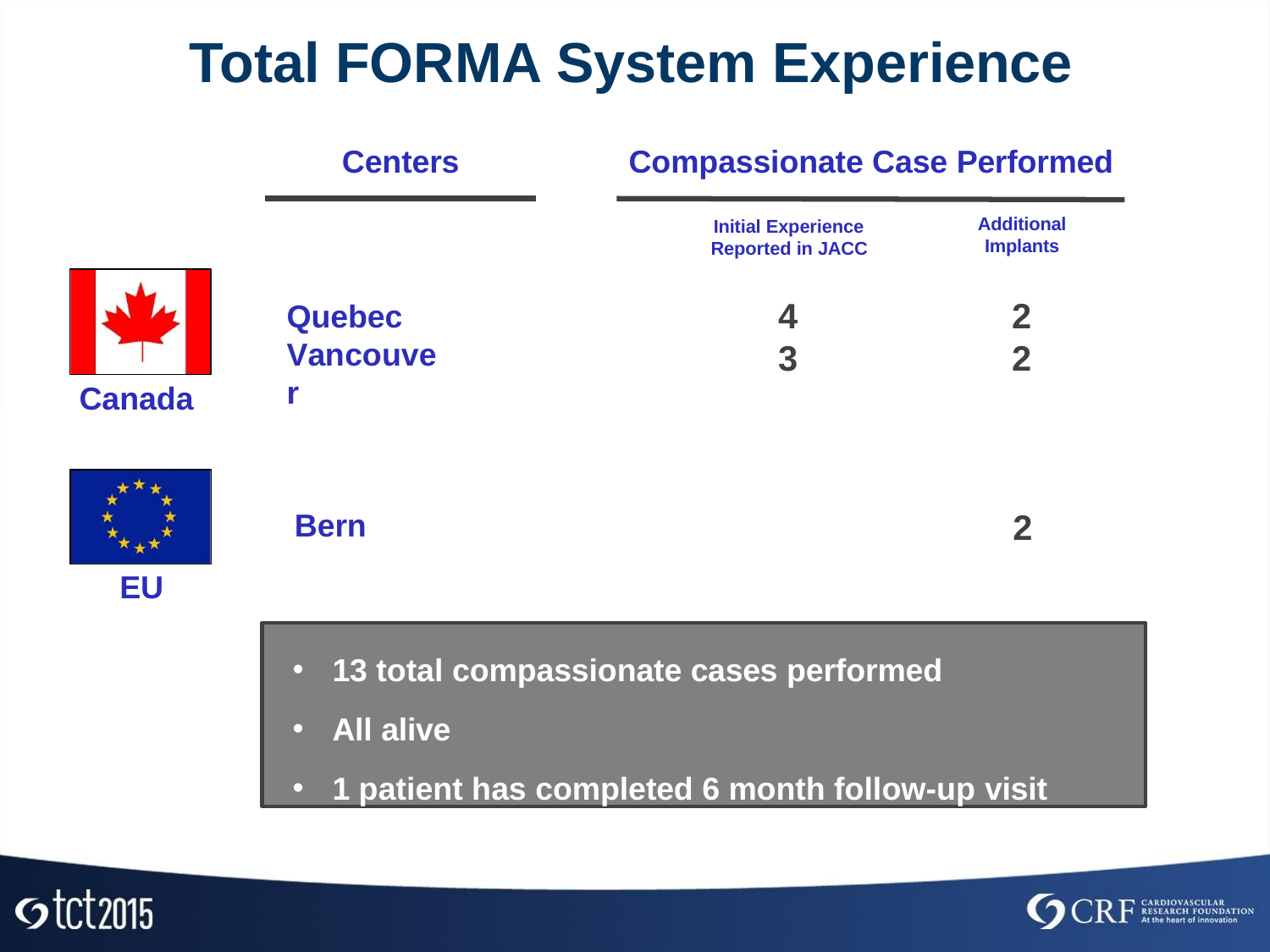

# Total FORMA System Experience
Centers	Compassionate Case Performed

Additional
Implants
Initial Experience
Reported in JACC

4
3
2
2
Quebec  Vancouver
Canada

Bern
2
EU
13 total compassionate cases performed
All alive
1 patient has completed 6 month follow-up visit